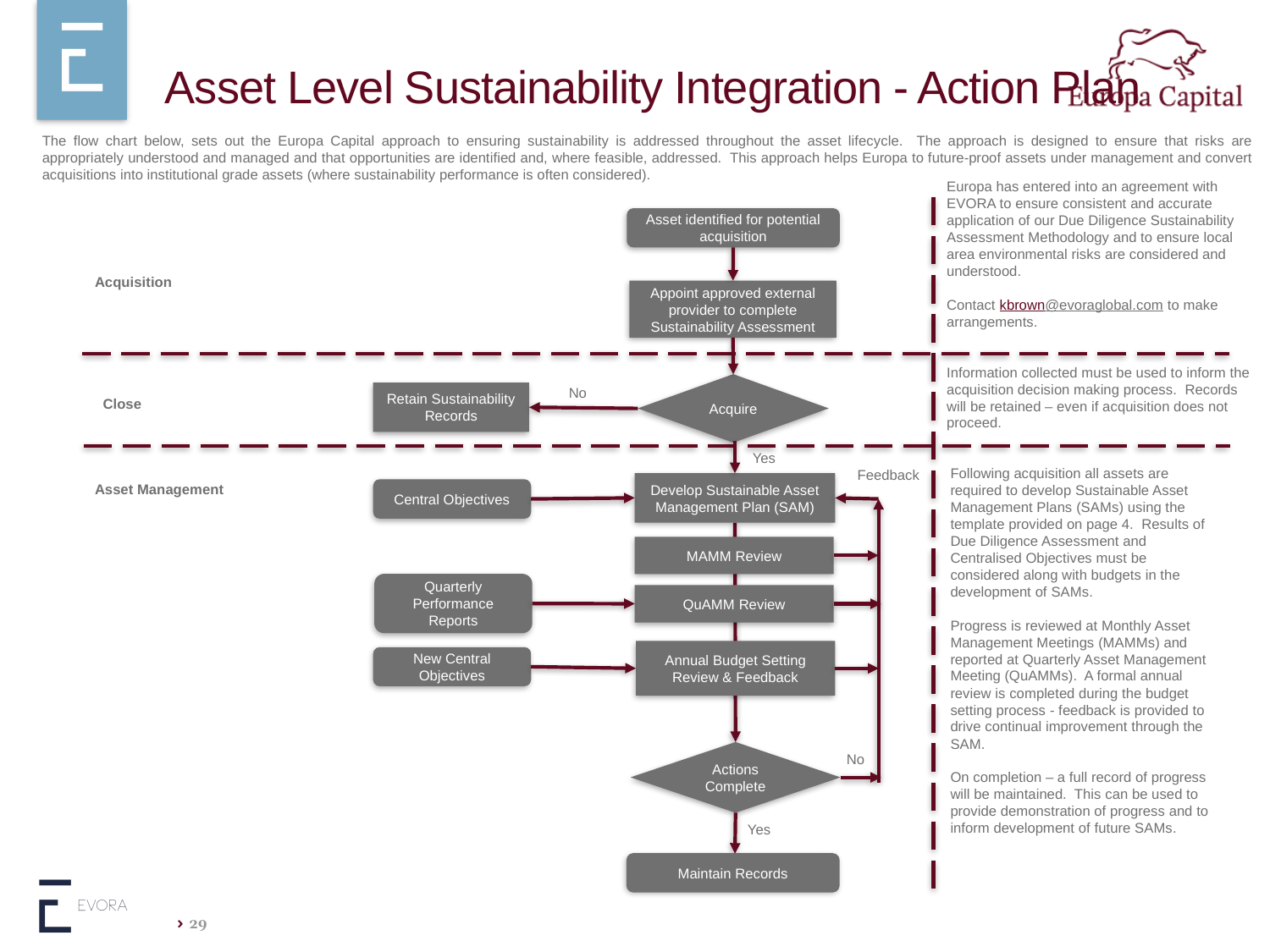

# Asset Level Sustainability Integration - Action Plan
The flow chart below, sets out the Europa Capital approach to ensuring sustainability is addressed throughout the asset lifecycle.  The approach is designed to ensure that risks are appropriately understood and managed and that opportunities are identified and, where feasible, addressed.  This approach helps Europa to future-proof assets under management and convert acquisitions into institutional grade assets (where sustainability performance is often considered).

Europa has entered into an agreement with EVORA to ensure consistent and accurate application of our Due Diligence Sustainability Assessment Methodology and to ensure local area environmental risks are considered and understood.

Contact kbrown@evoraglobal.com to make arrangements.

Information collected must be used to inform the acquisition decision making process.  Records will be retained – even if acquisition does not proceed.
Asset identified for potential acquisition
Acquisition
Appoint approved external provider to complete Sustainability Assessment
Acquire
No
Retain Sustainability Records
Close
Yes
Following acquisition all assets are required to develop Sustainable Asset Management Plans (SAMs) using the template provided on page 4.  Results of Due Diligence Assessment and Centralised Objectives must be considered along with budgets in the development of SAMs.

Progress is reviewed at Monthly Asset Management Meetings (MAMMs) and reported at Quarterly Asset Management Meeting (QuAMMs).  A formal annual review is completed during the budget setting process - feedback is provided to drive continual improvement through the SAM.

On completion – a full record of progress will be maintained.  This can be used to provide demonstration of progress and to inform development of future SAMs.

Feedback
Develop Sustainable Asset Management Plan (SAM)
Asset Management
Central Objectives
MAMM Review
Quarterly Performance Reports
QuAMM Review
Annual Budget Setting Review & Feedback
New Central Objectives
Actions Complete
No
Yes
Maintain Records
29